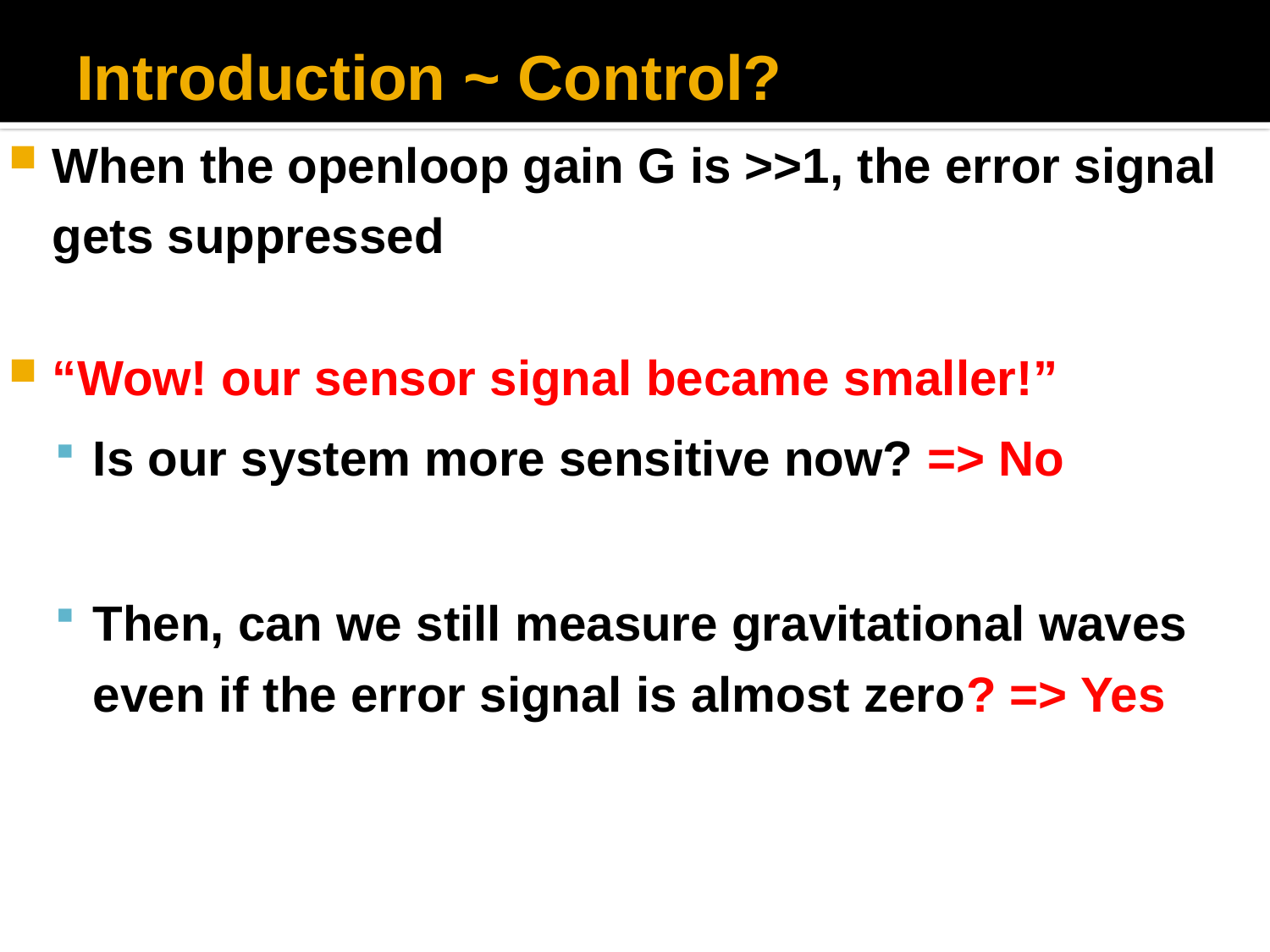

# Introduction ~ Control?
When the openloop gain G is >>1, the error signal gets suppressed

“Wow! our sensor signal became smaller!”
Is our system more sensitive now? => No

Then, can we still measure gravitational waves
even if the error signal is almost zero? => Yes